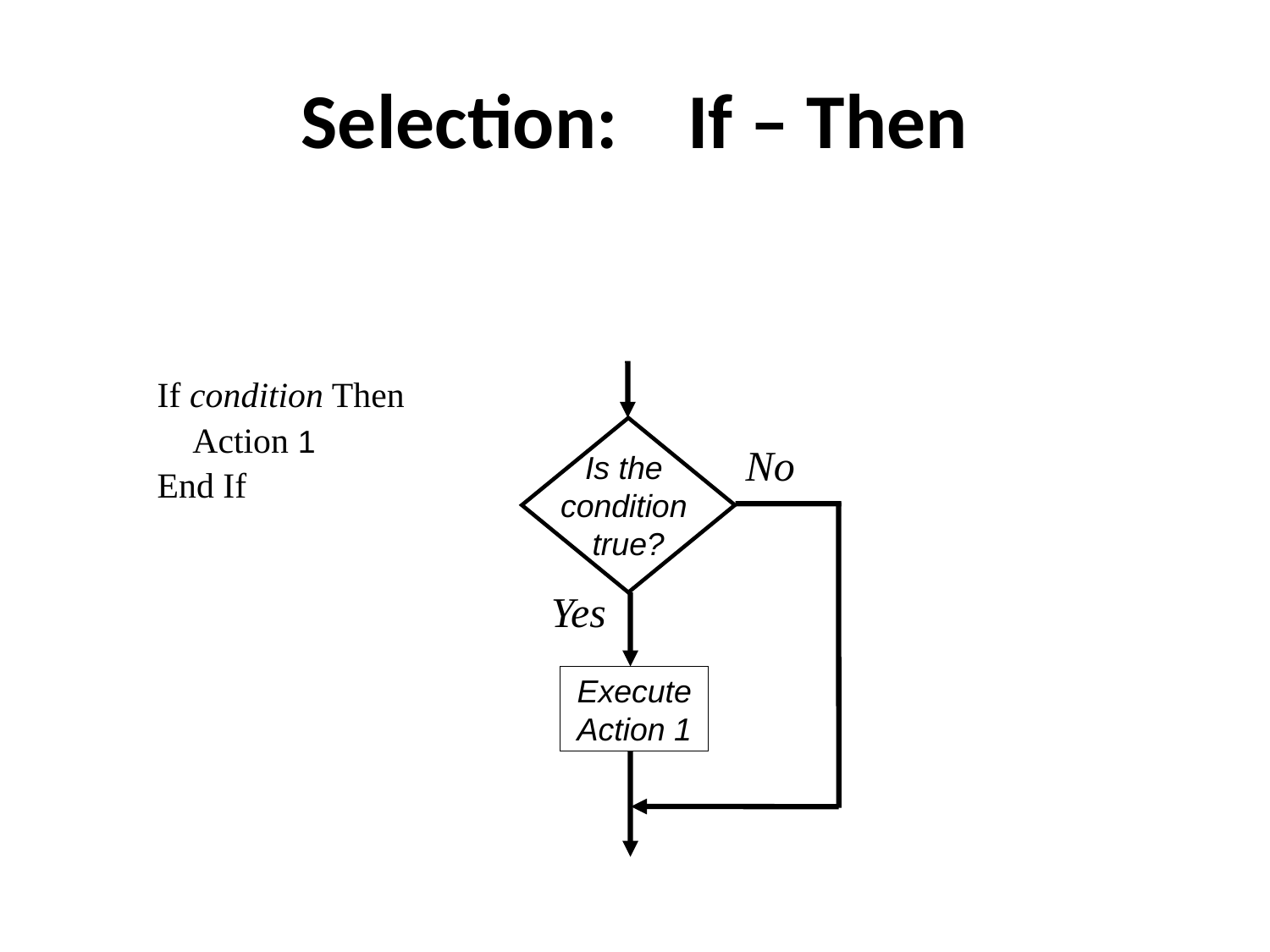

# Selection:    If – Then

Is the
condition
true?
No

Yes

Execute
Action 1

If condition Then
    Action 1
End If